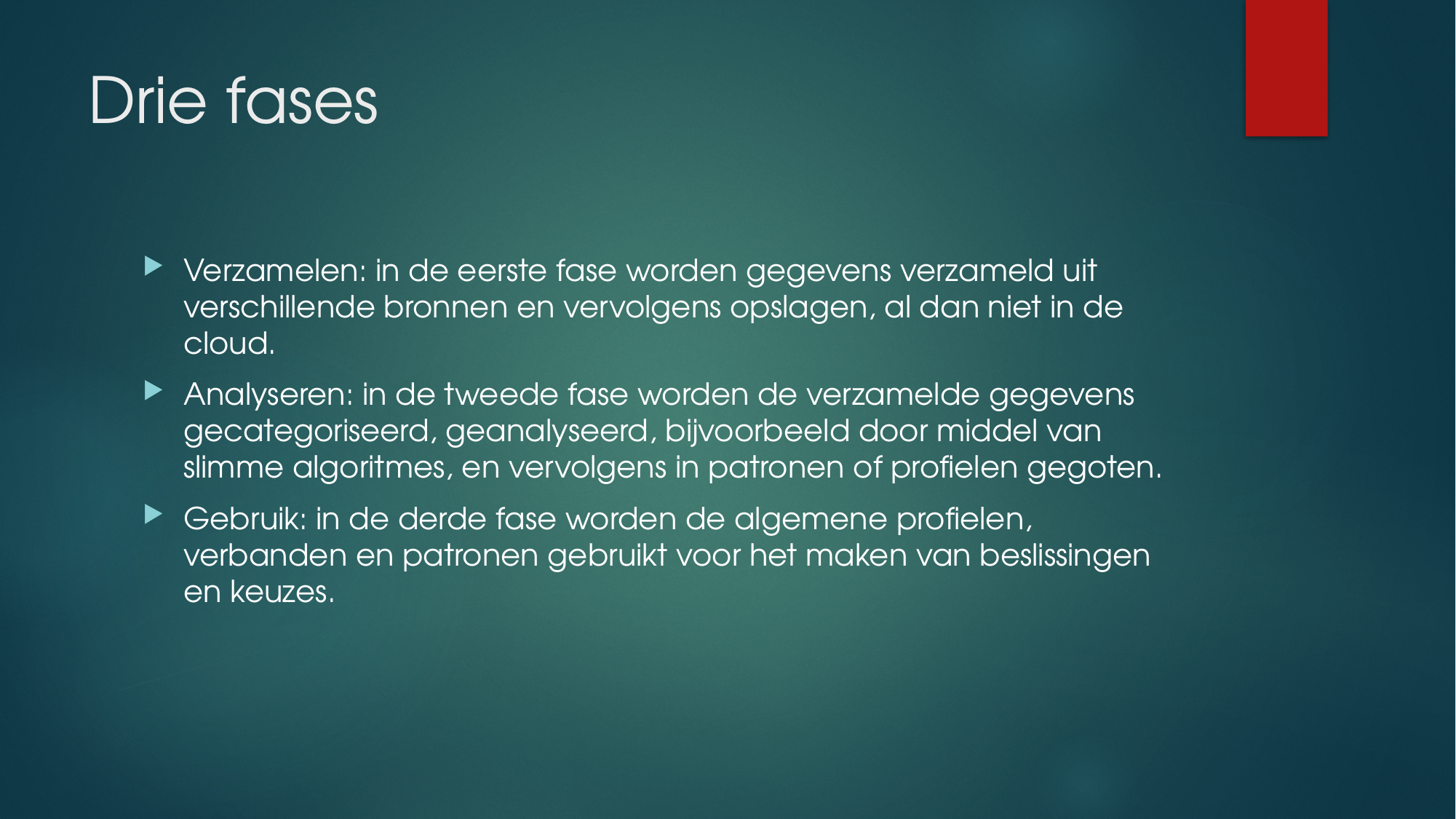

# Drie fases
Verzamelen: in de eerste fase worden gegevens verzameld uit verschillende bronnen en vervolgens opslagen, al dan niet in de cloud.
Analyseren: in de tweede fase worden de verzamelde gegevens gecategoriseerd, geanalyseerd, bijvoorbeeld door middel van slimme algoritmes, en vervolgens in patronen of profielen gegoten.
Gebruik: in de derde fase worden de algemene profielen, verbanden en patronen gebruikt voor het maken van beslissingen en keuzes.